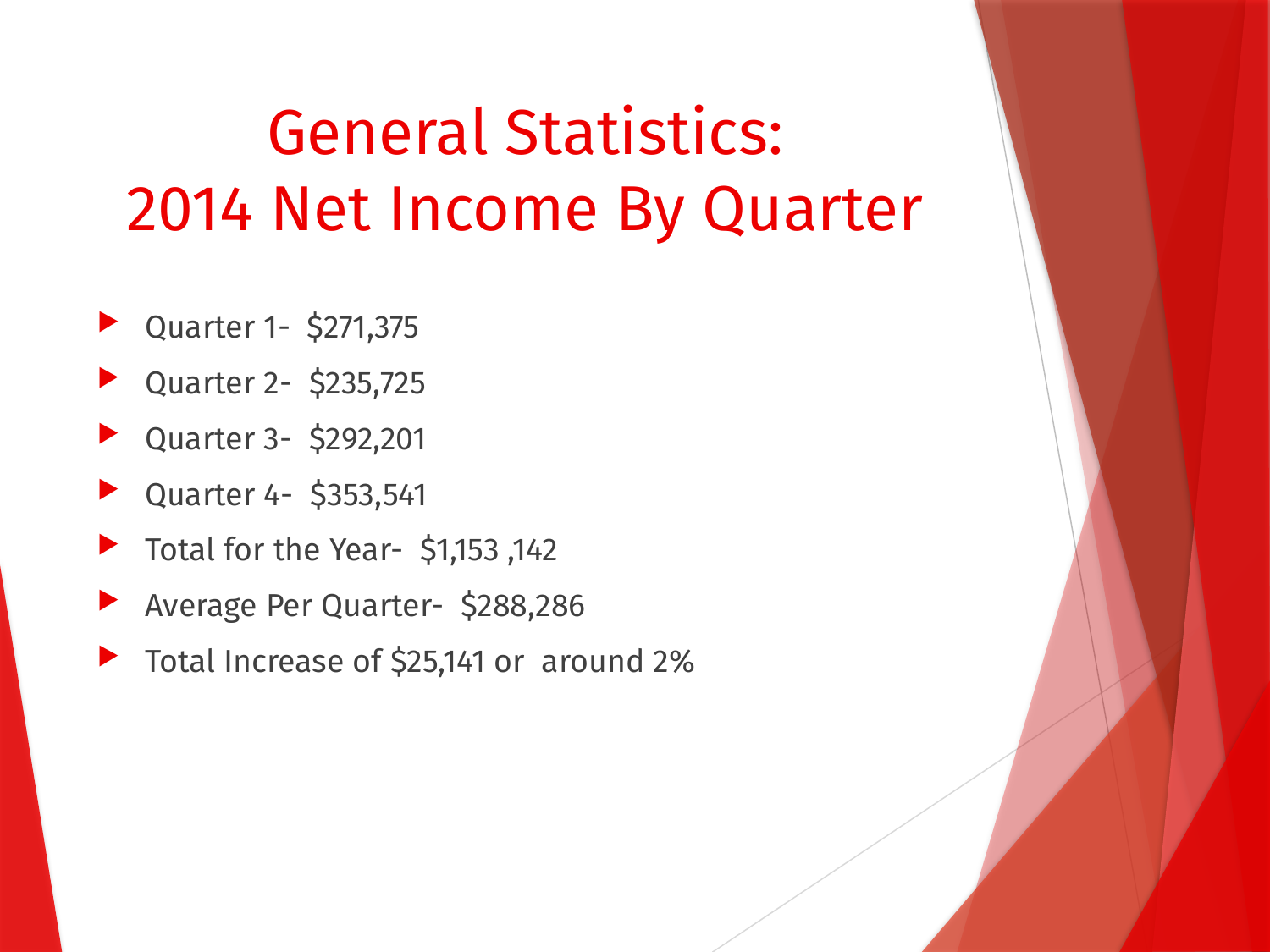

# General Statistics: 2014 Net Income By Quarter
Quarter 1-  $271,375
Quarter 2-  $235,725
Quarter 3-  $292,201
Quarter 4-  $353,541
Total for the Year-  $1,153 ,142
Average Per Quarter-  $288,286
Total Increase of $25,141 or  around 2%